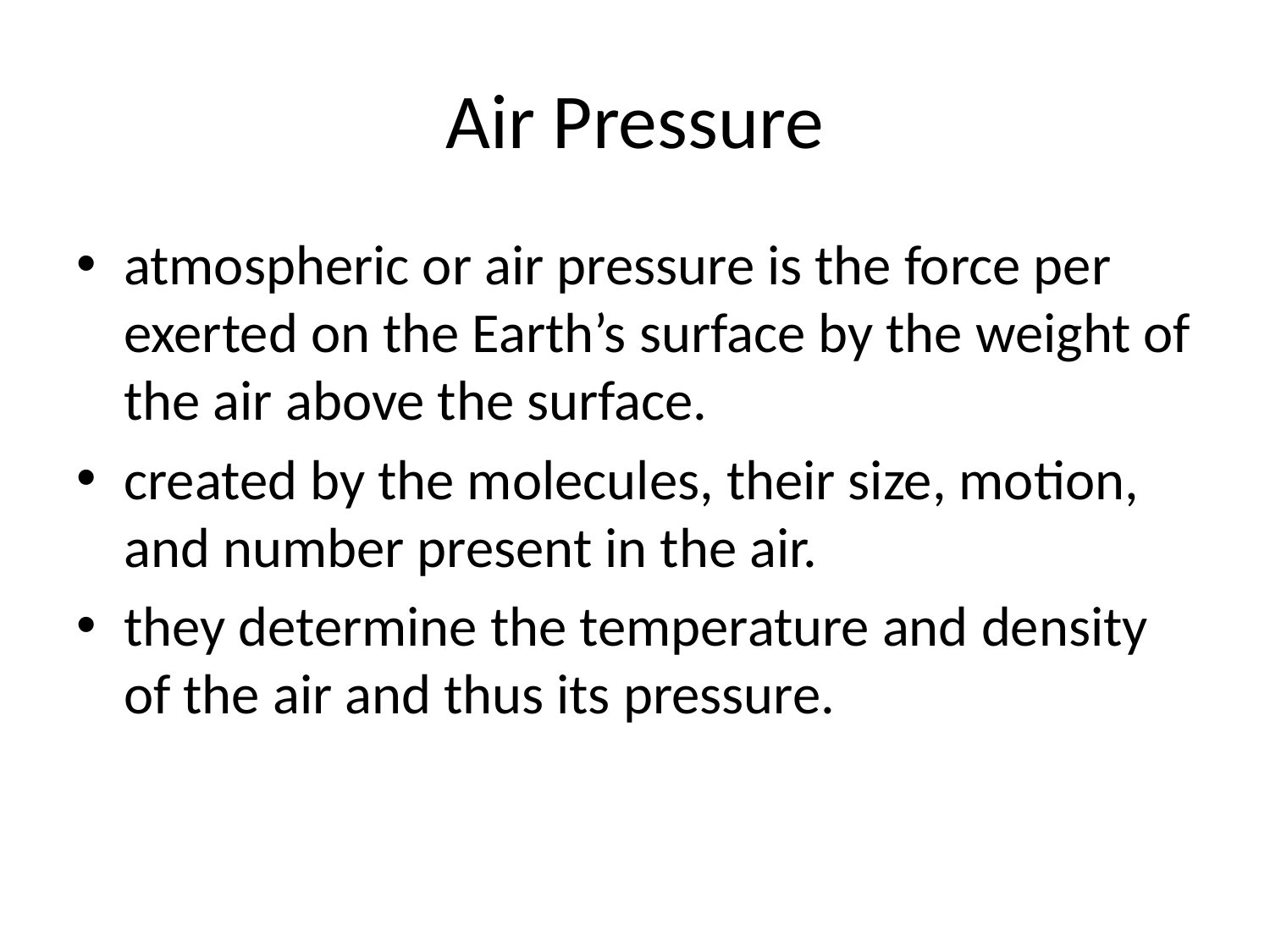

# Air Pressure
atmospheric or air pressure is the force per exerted on the Earth’s surface by the weight of the air above the surface.
created by the molecules, their size, motion, and number present in the air.
they determine the temperature and density of the air and thus its pressure.